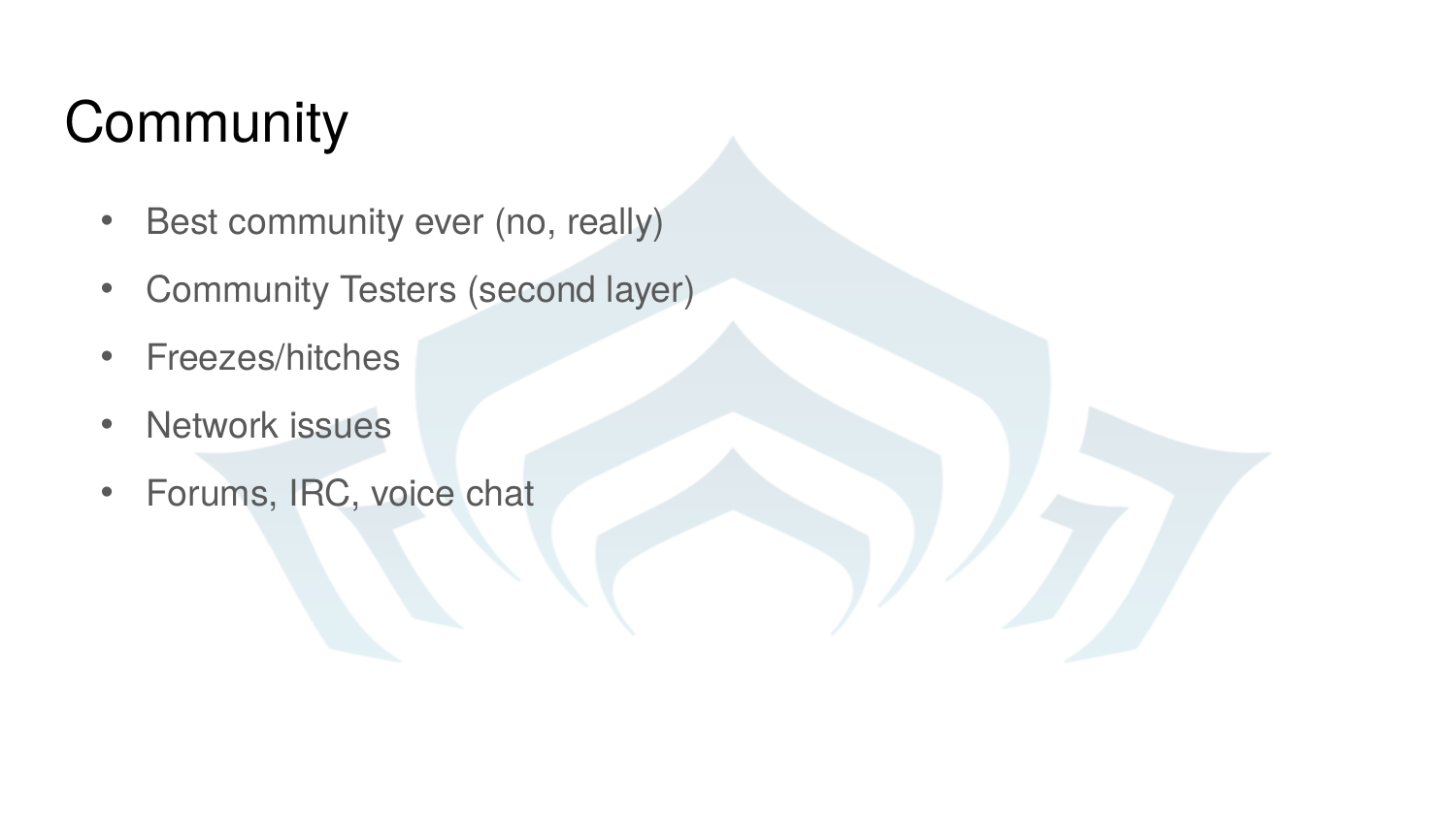

# Community
Best community ever (no, really)
Community Testers (second layer)
Freezes/hitches
Network issues
Forums, IRC, voice chat